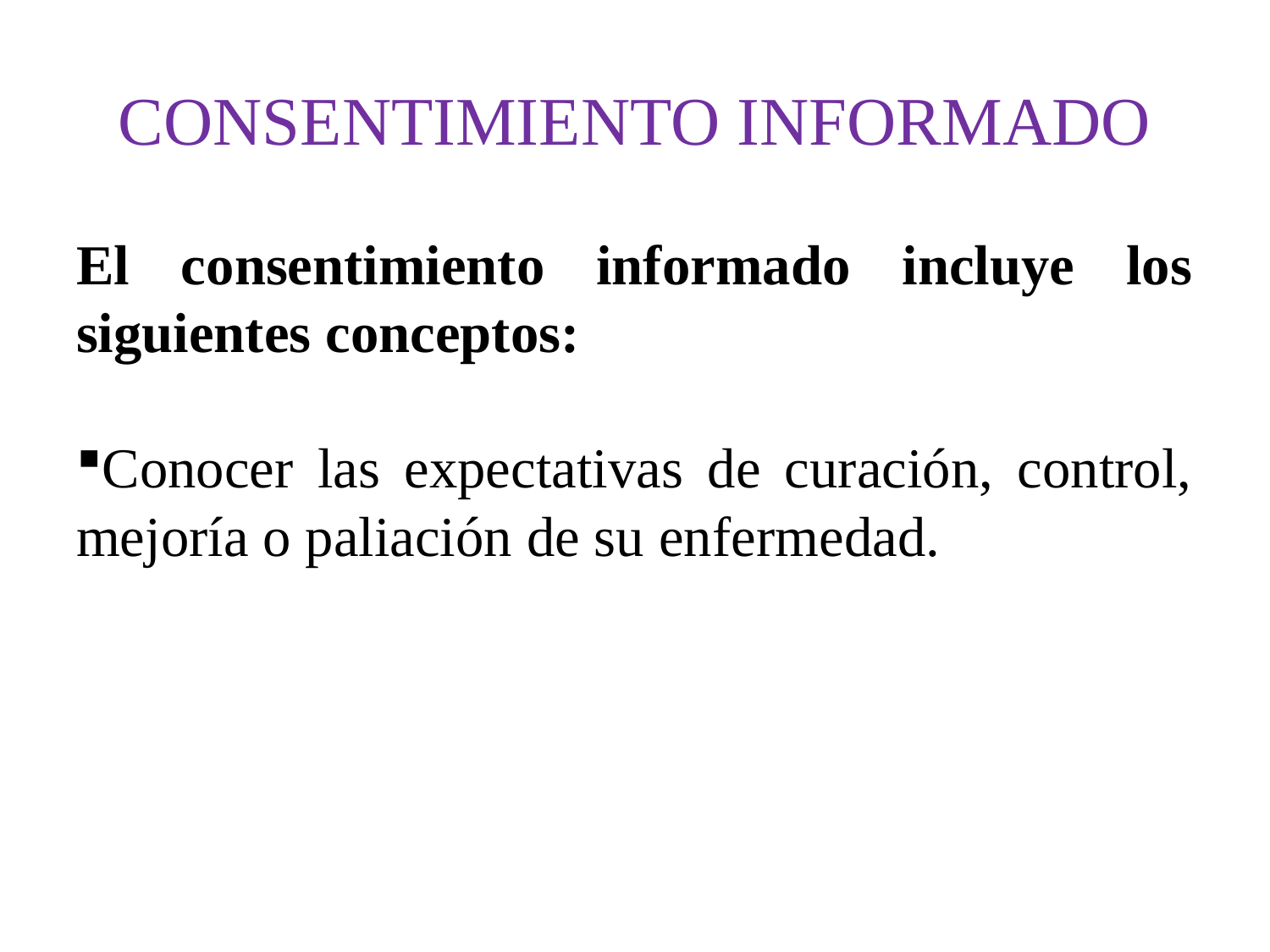

# CONSENTIMIENTO INFORMADO
El consentimiento informado incluye los siguientes conceptos:

Conocer las expectativas de curación, control, mejoría o paliación de su enfermedad.